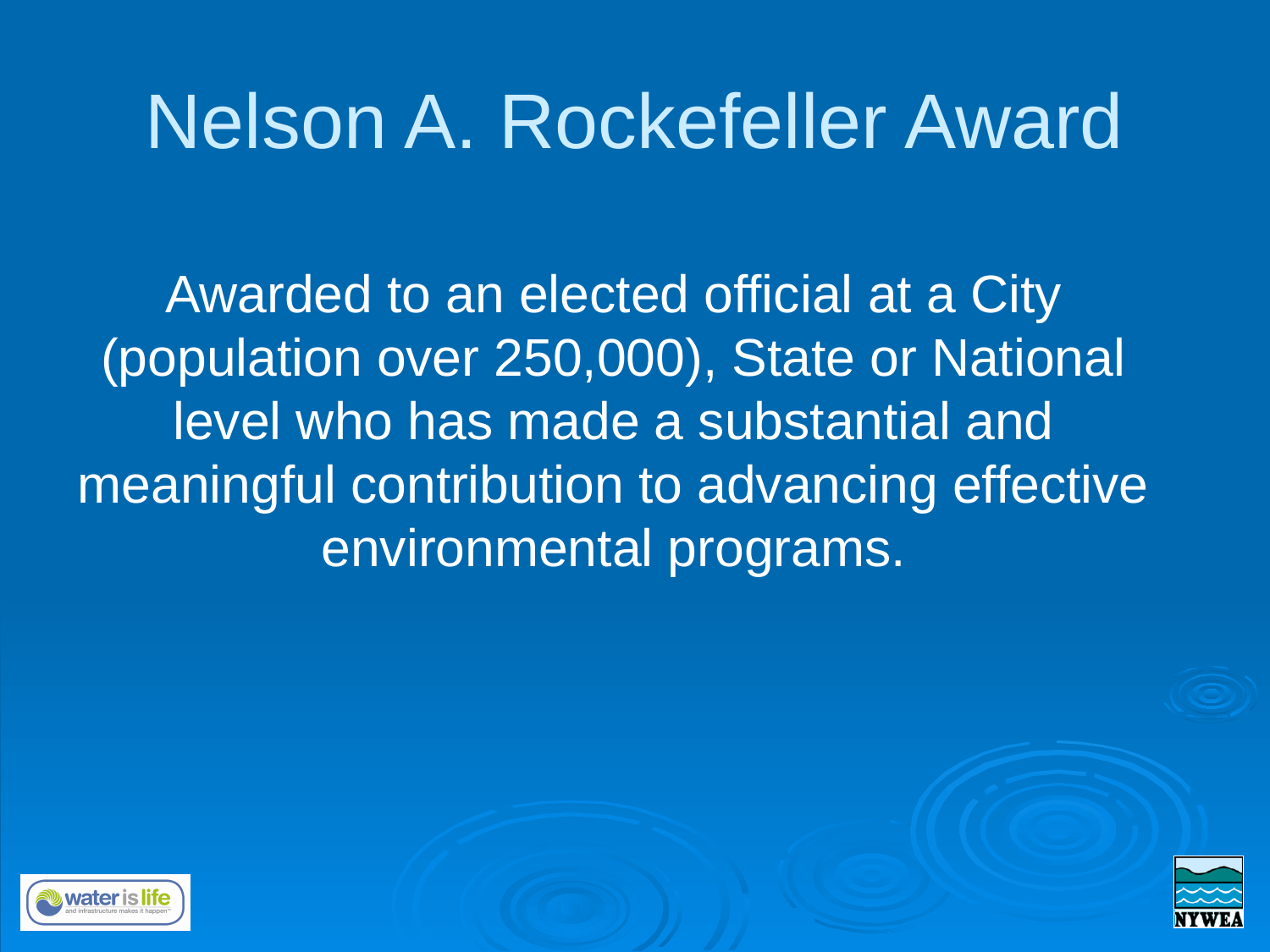

# Nelson A. Rockefeller Award
Awarded to an elected official at a City (population over 250,000), State or National level who has made a substantial and meaningful contribution to advancing effective environmental programs.